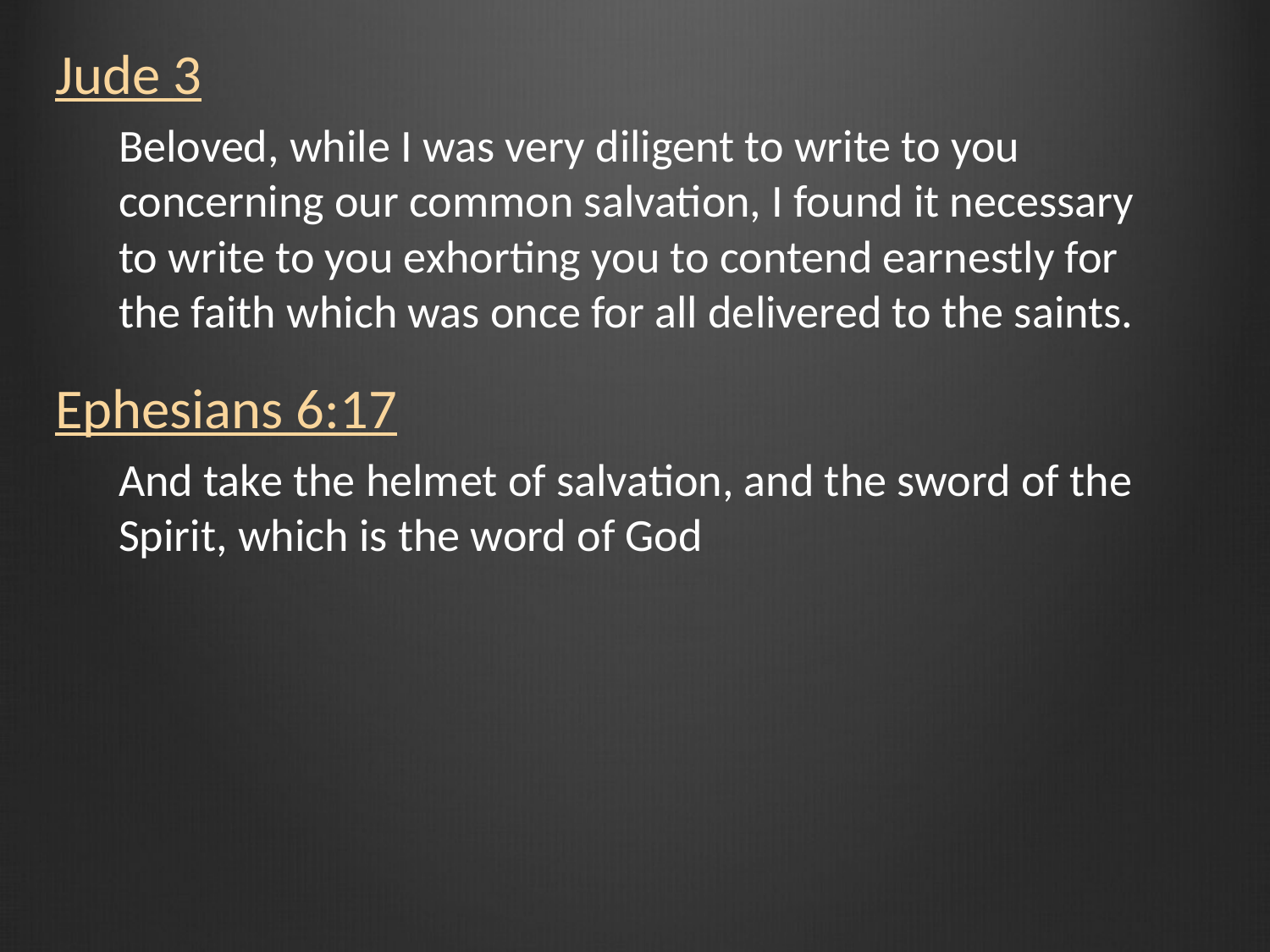

Jude 3
Beloved, while I was very diligent to write to you concerning our common salvation, I found it necessary to write to you exhorting you to contend earnestly for the faith which was once for all delivered to the saints.
Ephesians 6:17
And take the helmet of salvation, and the sword of the Spirit, which is the word of God